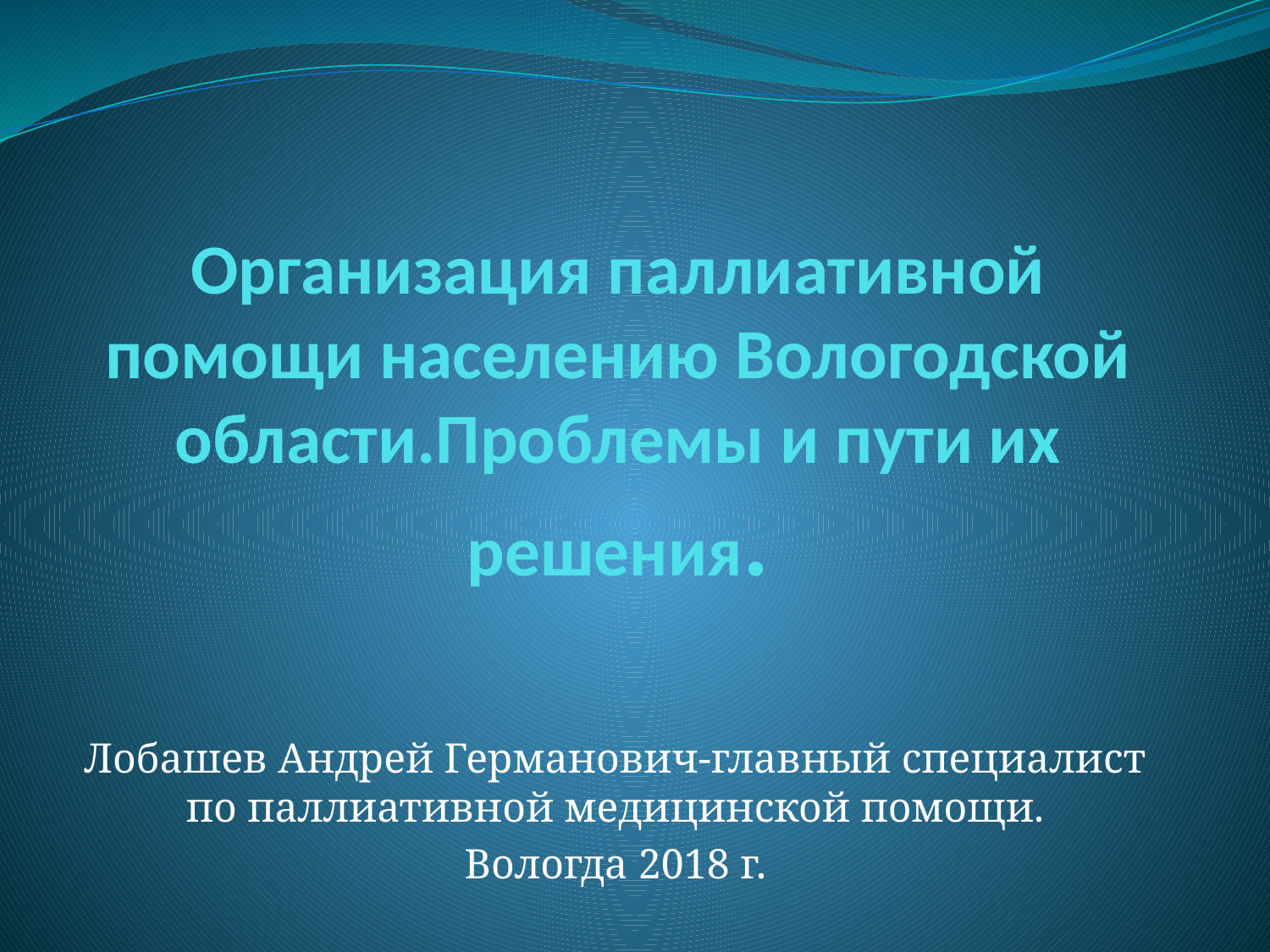

# Организация паллиативной помощи населению Вологодской области.Проблемы и пути их решения.
Лобашев Андрей Германович-главный специалист по паллиативной медицинской помощи.
Вологда 2018 г.